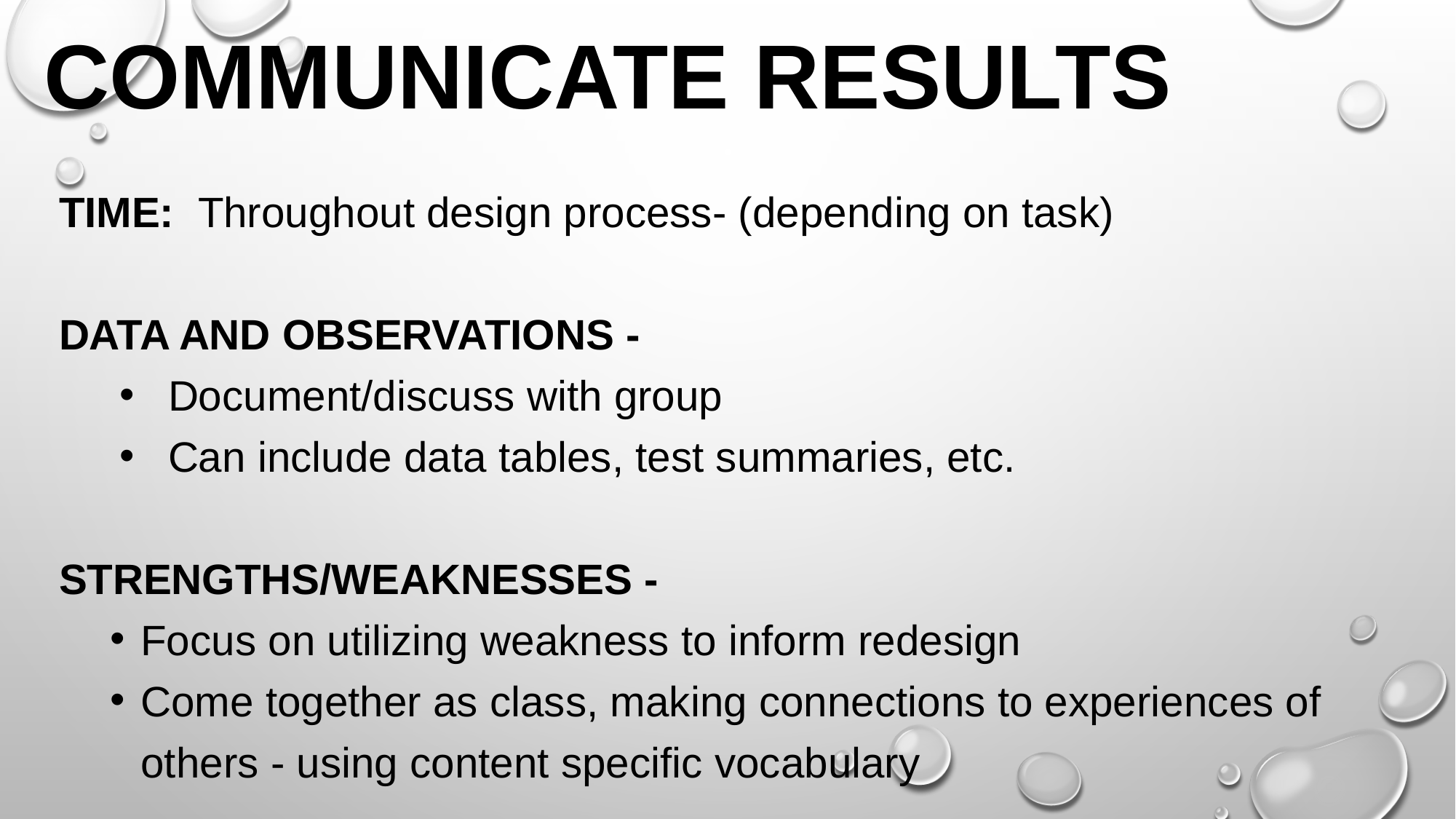

# COMMUNICATE RESULTS

TIME:  Throughout design process- (depending on task)

DATA AND OBSERVATIONS -
Document/discuss with group
Can include data tables, test summaries, etc.

STRENGTHS/WEAKNESSES -
Focus on utilizing weakness to inform redesign
Come together as class, making connections to experiences of others - using content specific vocabulary